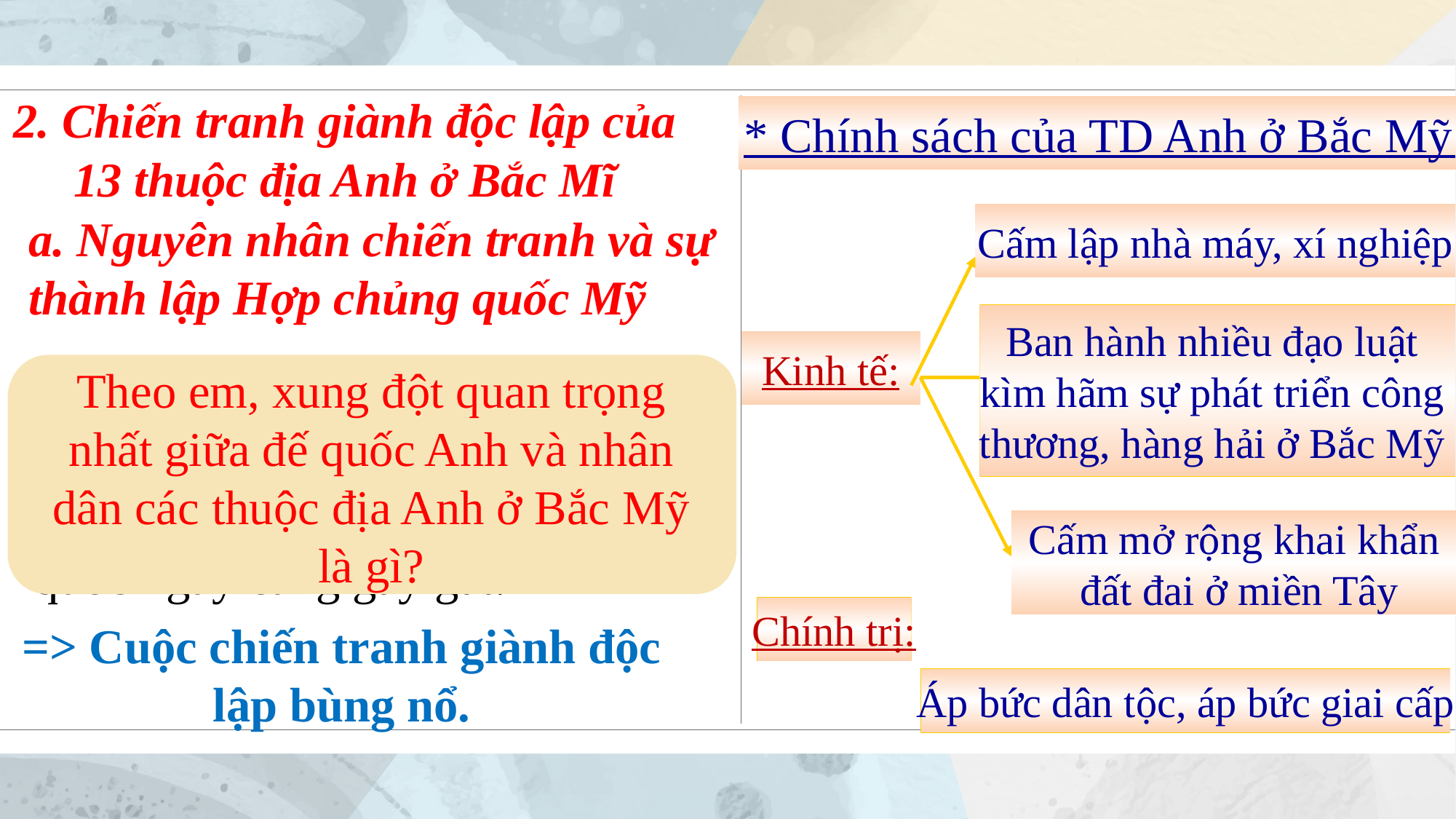

2. Chiến tranh giành độc lập của 13 thuộc địa Anh ở Bắc Mĩ
* Chính sách của TD Anh ở Bắc Mỹ:
a. Nguyên nhân chiến tranh và sự thành lập Hợp chủng quốc Mỹ
Cấm lập nhà máy, xí nghiệp

Ban hành nhiều đạo luật
kìm hãm sự phát triển công
thương, hàng hải ở Bắc Mỹ
Kinh tế:
- Thực dân Anh tìm ngăn cản sự phát triển của kinh tế thuộc địa
Tại sao nhân dân thuộc địa Anh ở Bắc Mỹ quyết định tiến hành cuộc Chiến tranh giành độc lập?
Theo em, xung đột quan trọng nhất giữa đế quốc Anh và nhân dân các thuộc địa Anh ở Bắc Mỹ là gì?

-> Thuộc địa mâu thuẫn chính quốc ngày càng gay gắt.
Cấm mở rộng khai khẩn
 đất đai ở miền Tây
Chính trị:
=> Cuộc chiến tranh giành độc lập bùng nổ.
Áp bức dân tộc, áp bức giai cấp